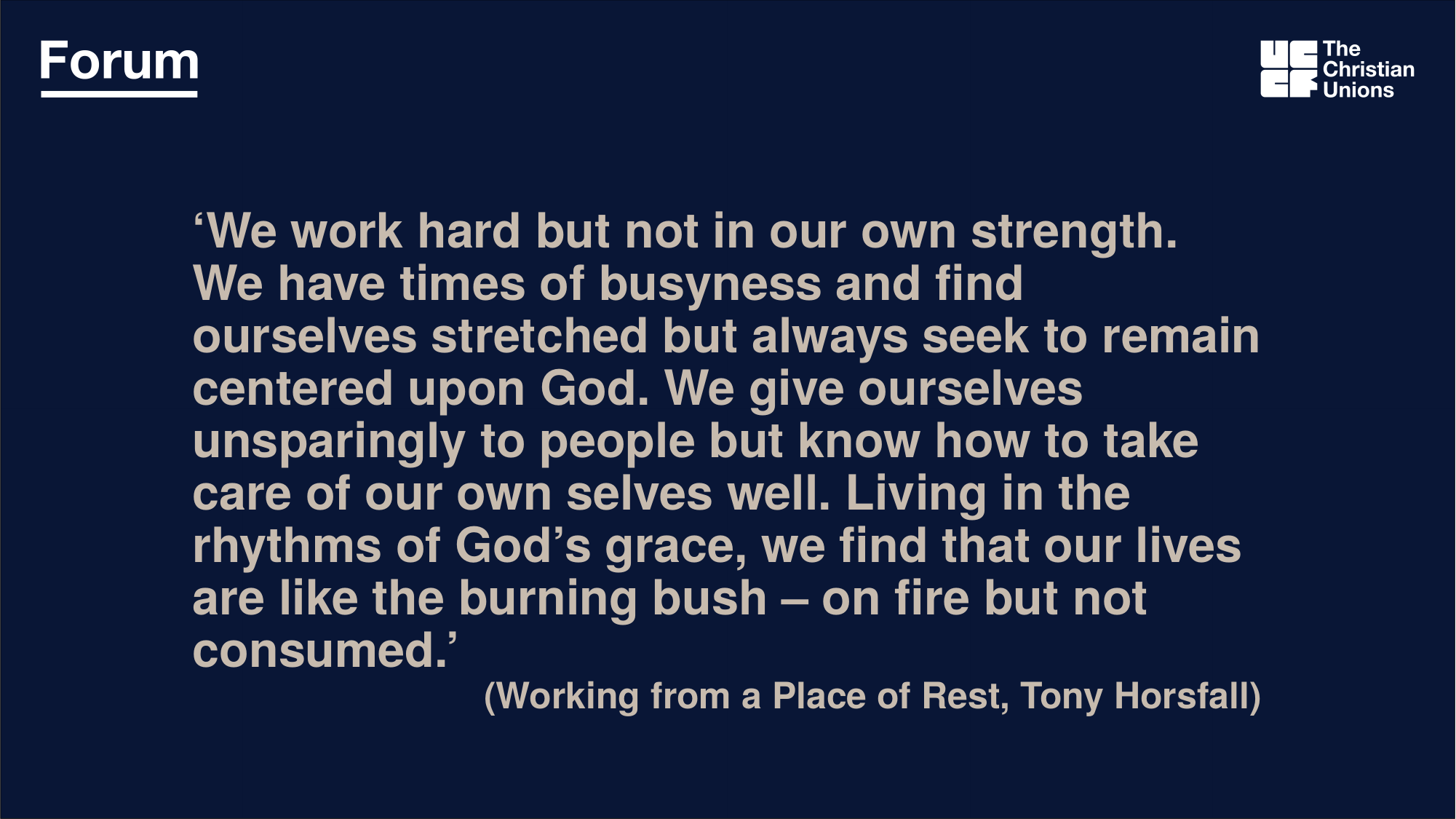

‘We work hard but not in our own strength. We have times of busyness and find ourselves stretched but always seek to remain centered upon God. We give ourselves unsparingly to people but know how to take care of our own selves well. Living in the rhythms of God’s grace, we find that our lives are like the burning bush – on fire but not consumed.’
(Working from a Place of Rest, Tony Horsfall)